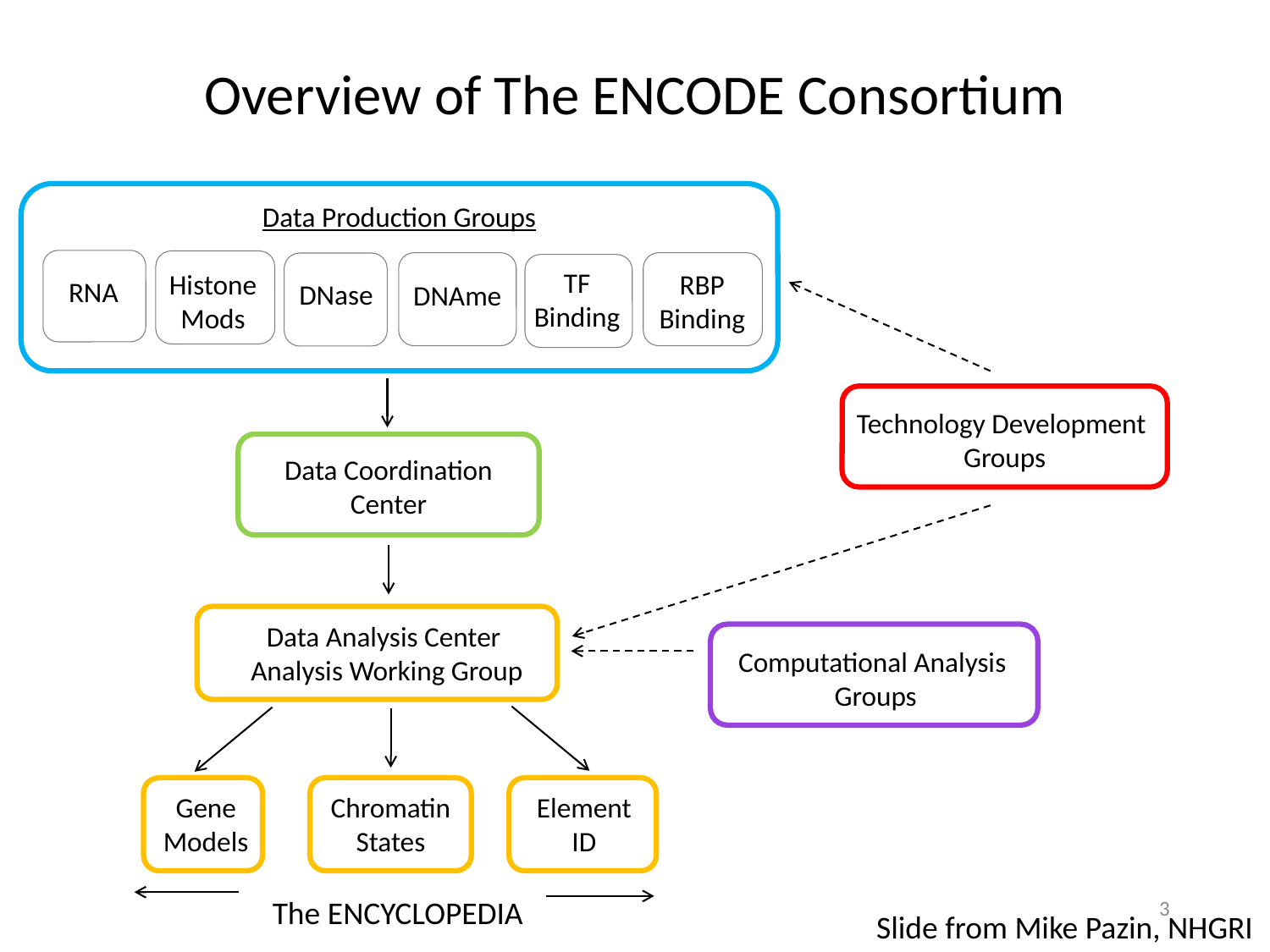

Overview of The ENCODE Consortium

Data Production Groups

TF
Binding
Histone
Mods
RBP
Binding
RNA
DNase
DNAme

Technology Development
Groups

Data Coordination
Center

Data Analysis Center
 Analysis Working Group

Computational Analysis
 Groups

Gene
Models
Chromatin
States
Element
ID
3
The ENCYCLOPEDIA
Slide from Mike Pazin, NHGRI